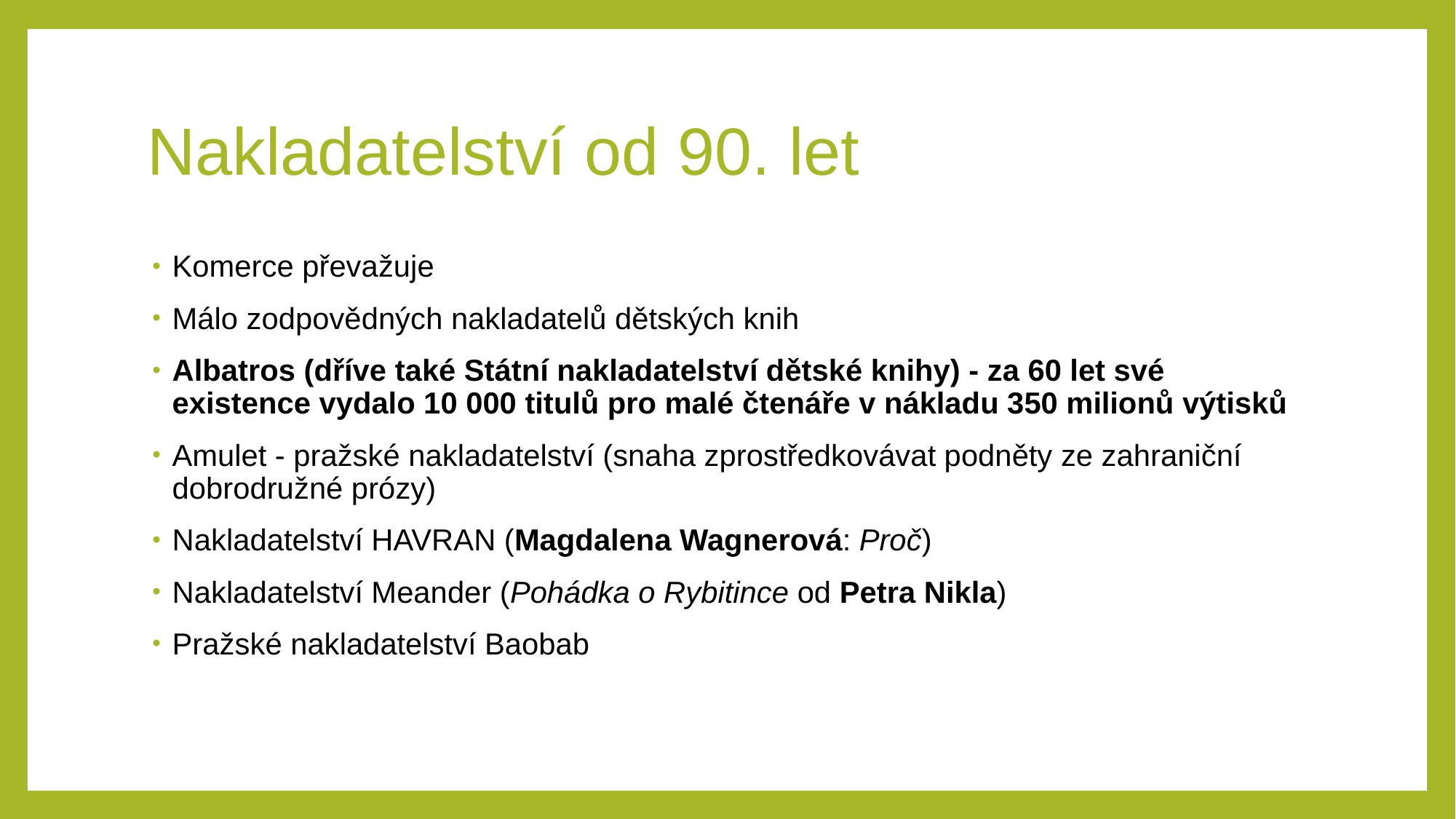

# Nakladatelství od 90. let
Komerce převažuje
Málo zodpovědných nakladatelů dětských knih
Albatros (dříve také Státní nakladatelství dětské knihy) - za 60 let své existence vydalo 10 000 titulů pro malé čtenáře v nákladu 350 milionů výtisků
Amulet - pražské nakladatelství (snaha zprostředkovávat podněty ze zahraniční dobrodružné prózy)
Nakladatelství HAVRAN (Magdalena Wagnerová: Proč)
Nakladatelství Meander (Pohádka o Rybitince od Petra Nikla)
Pražské nakladatelství Baobab